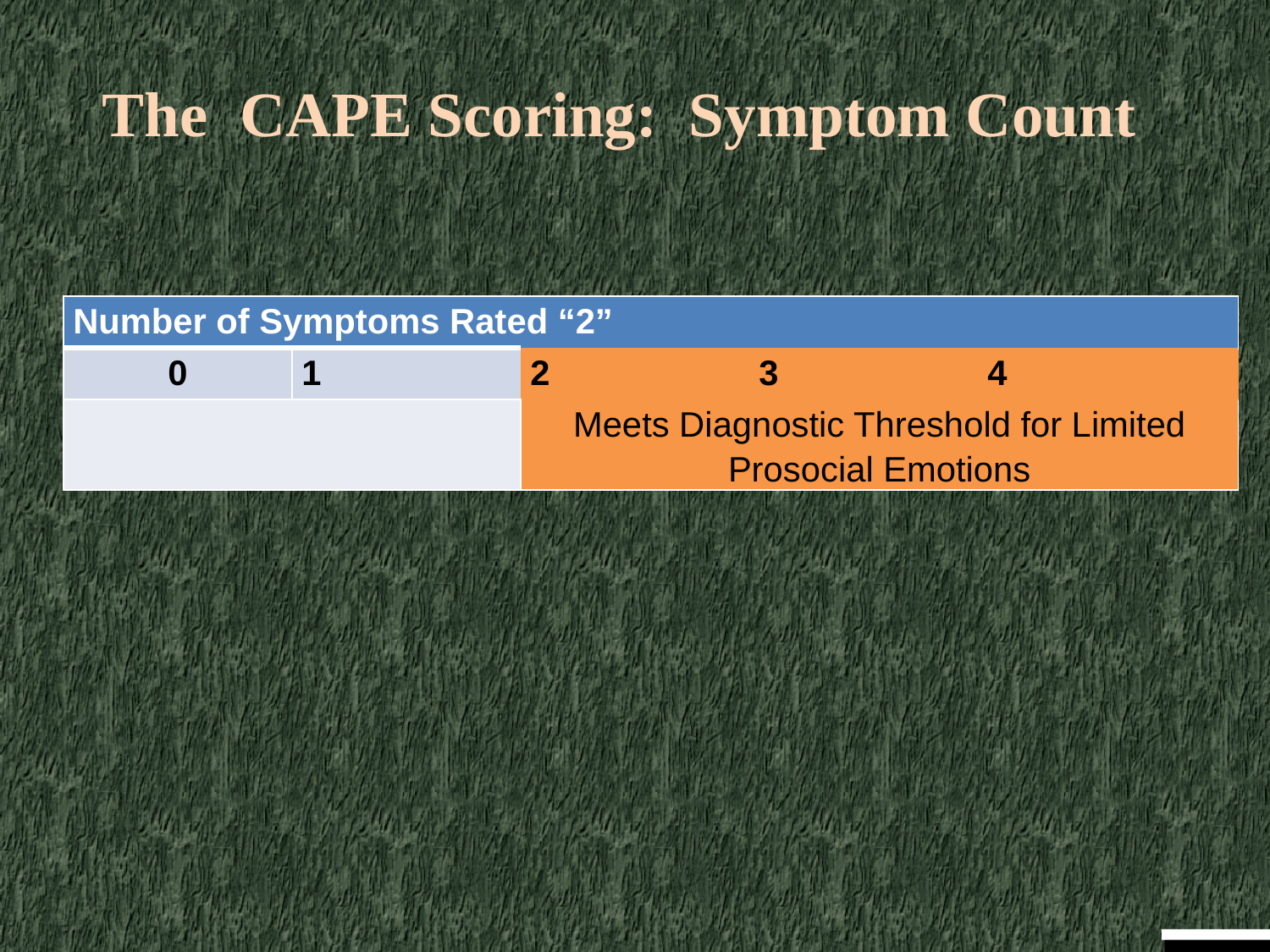

# The  CAPE Scoring:  Symptom Count
| Number of Symptoms Rated “2” |  |  |  |  |
| --- | --- | --- | --- | --- |
| 0 | 1 | 2 | 3 | 4 |
|  |  | Meets Diagnostic Threshold for Limited Prosocial Emotions |  |  |